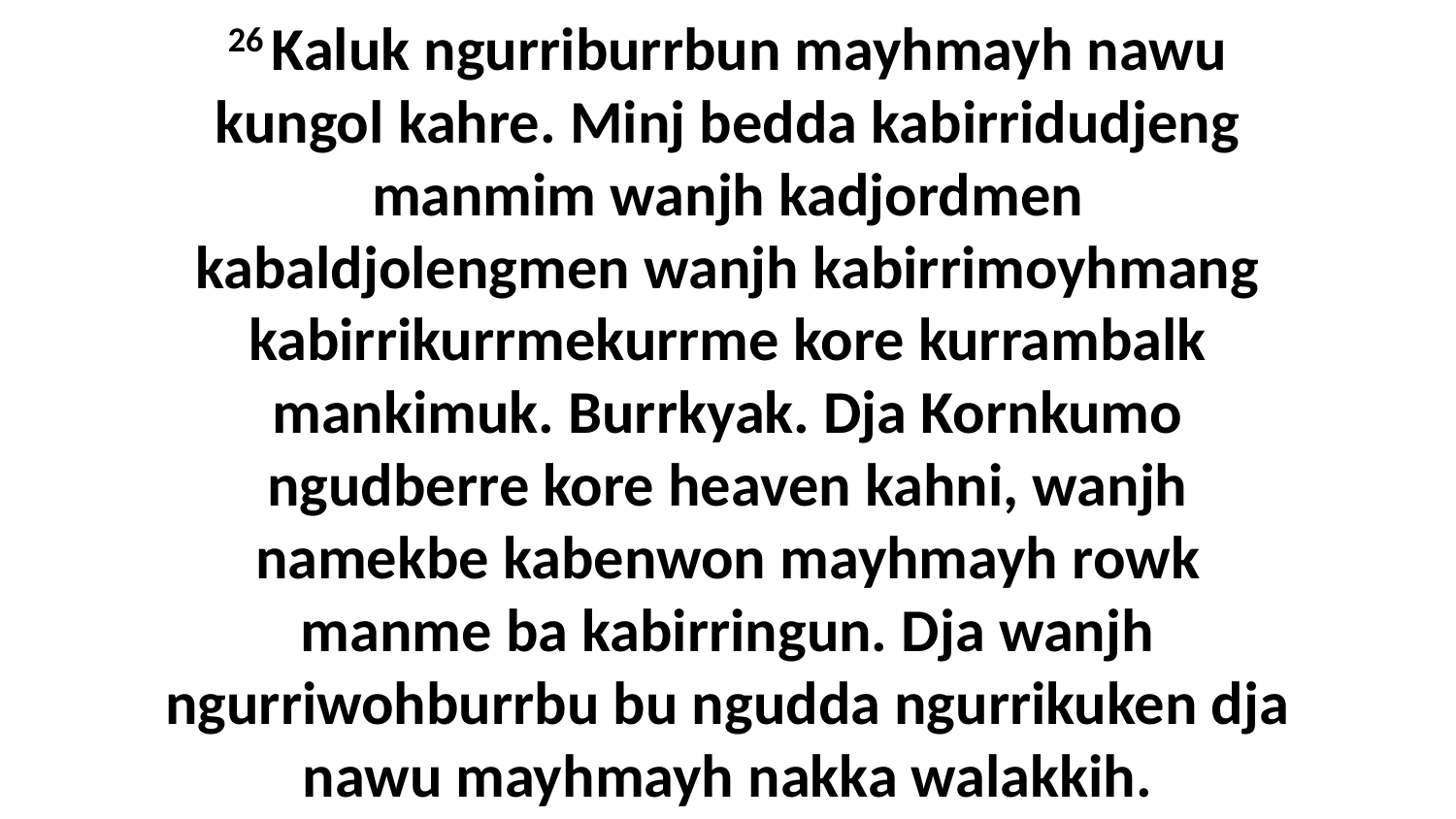

26 Kaluk ngurriburrbun mayhmayh nawu kungol kahre. Minj bedda kabirridudjeng manmim wanjh kadjordmen kabaldjolengmen wanjh kabirrimoyhmang kabirrikurrmekurrme kore kurrambalk mankimuk. Burrkyak. Dja Kornkumo ngudberre kore heaven kahni, wanjh namekbe kabenwon mayhmayh rowk manme ba kabirringun. Dja wanjh ngurriwohburrbu bu ngudda ngurrikuken dja nawu mayhmayh nakka walakkih.